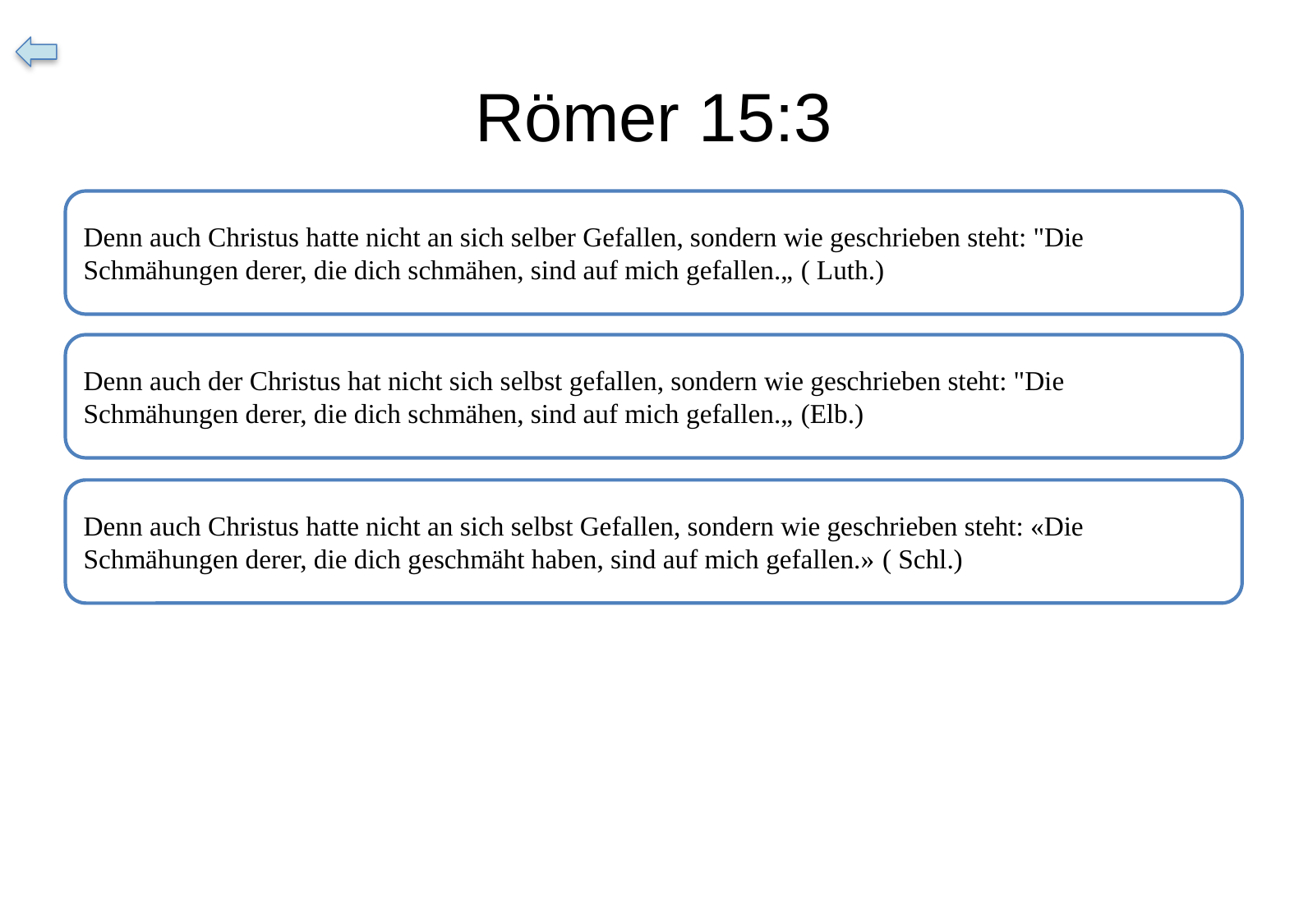

# Römer 15:3
Denn auch Christus hatte nicht an sich selber Gefallen, sondern wie geschrieben steht: "Die Schmähungen derer, die dich schmähen, sind auf mich gefallen.„ ( Luth.)
Denn auch der Christus hat nicht sich selbst gefallen, sondern wie geschrieben steht: "Die Schmähungen derer, die dich schmähen, sind auf mich gefallen.„ (Elb.)
Denn auch Christus hatte nicht an sich selbst Gefallen, sondern wie geschrieben steht: «Die Schmähungen derer, die dich geschmäht haben, sind auf mich gefallen.» ( Schl.)